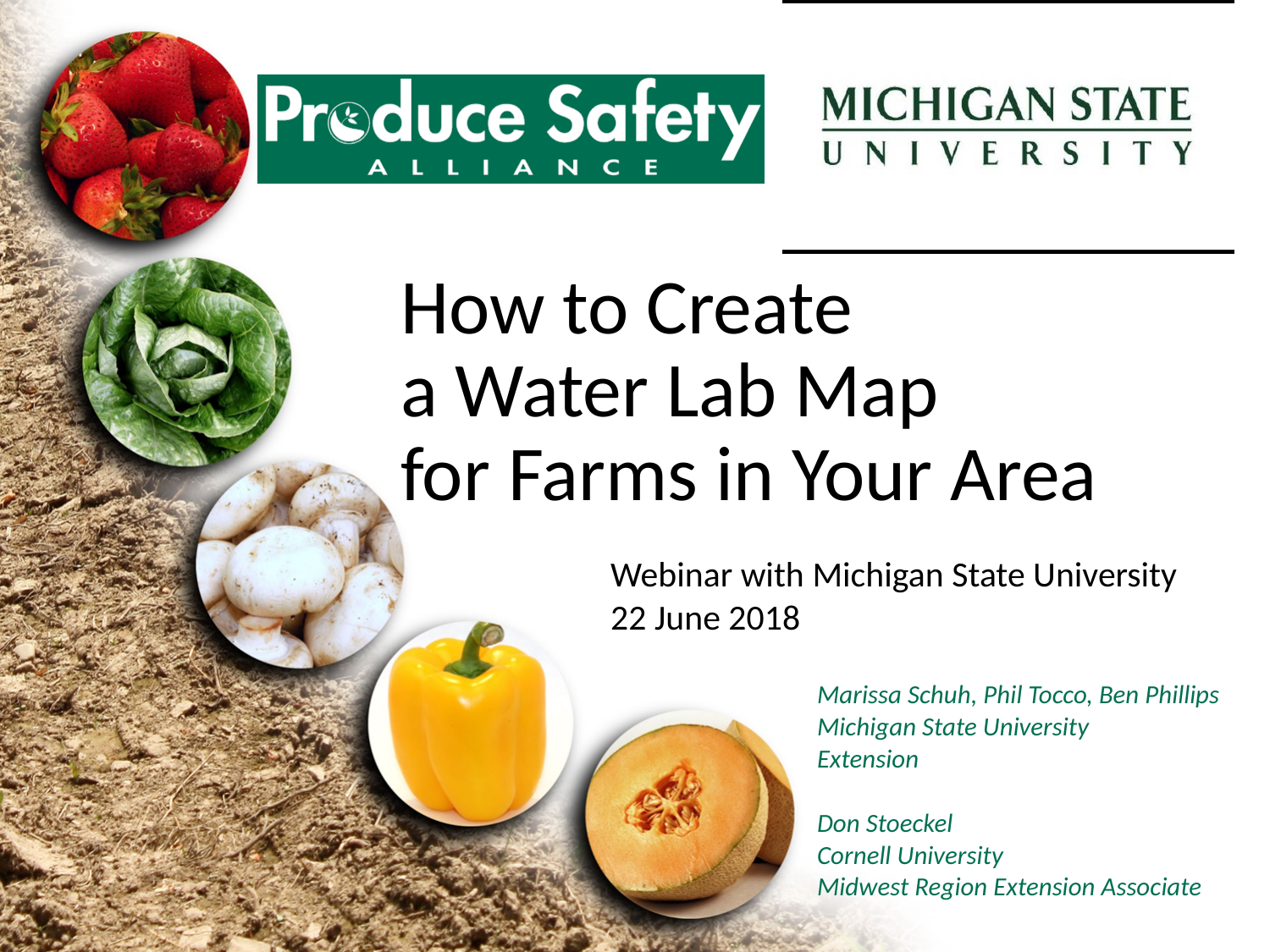

# How to Create a Water Lab Map for Farms in Your Area
Webinar with Michigan State University
22 June 2018
Marissa Schuh, Phil Tocco, Ben Phillips
Michigan State University
Extension

Don Stoeckel
Cornell University
Midwest Region Extension Associate